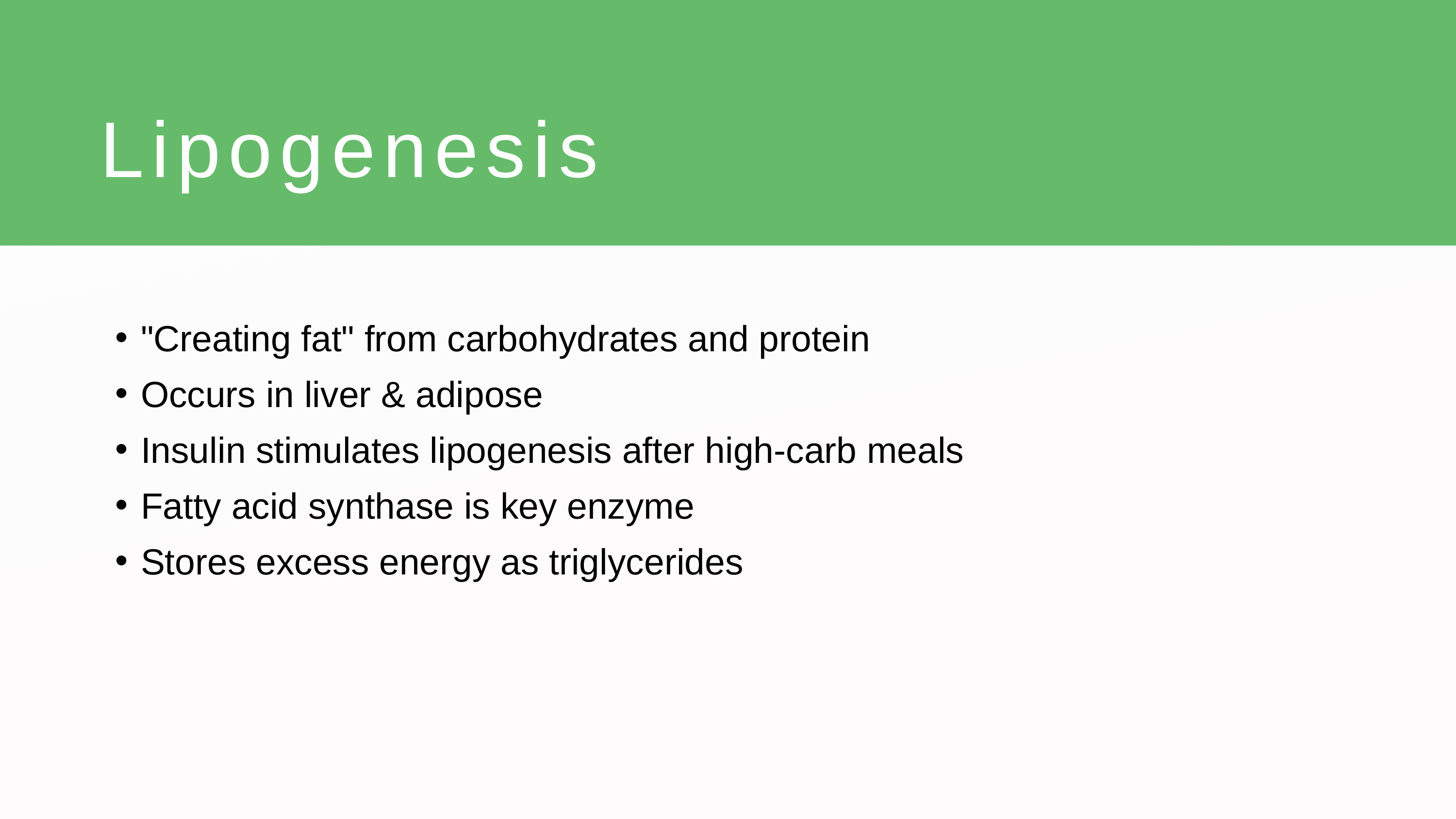

Lipogenesis
"Creating fat" from carbohydrates and protein
Occurs in liver & adipose
Insulin stimulates lipogenesis after high-carb meals
Fatty acid synthase is key enzyme
Stores excess energy as triglycerides
17